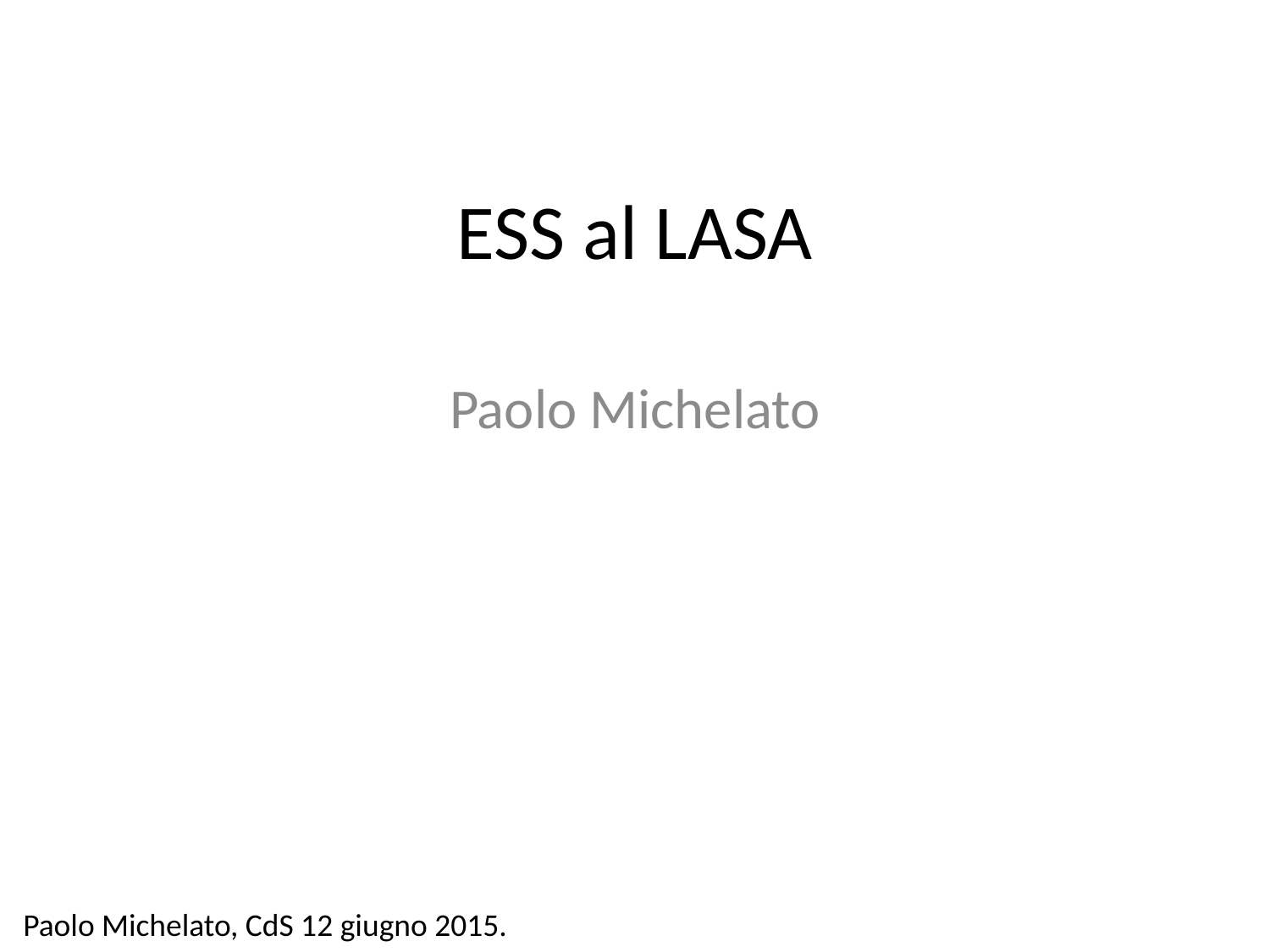

# ESS al LASA
Paolo Michelato
Paolo Michelato, CdS 12 giugno 2015.